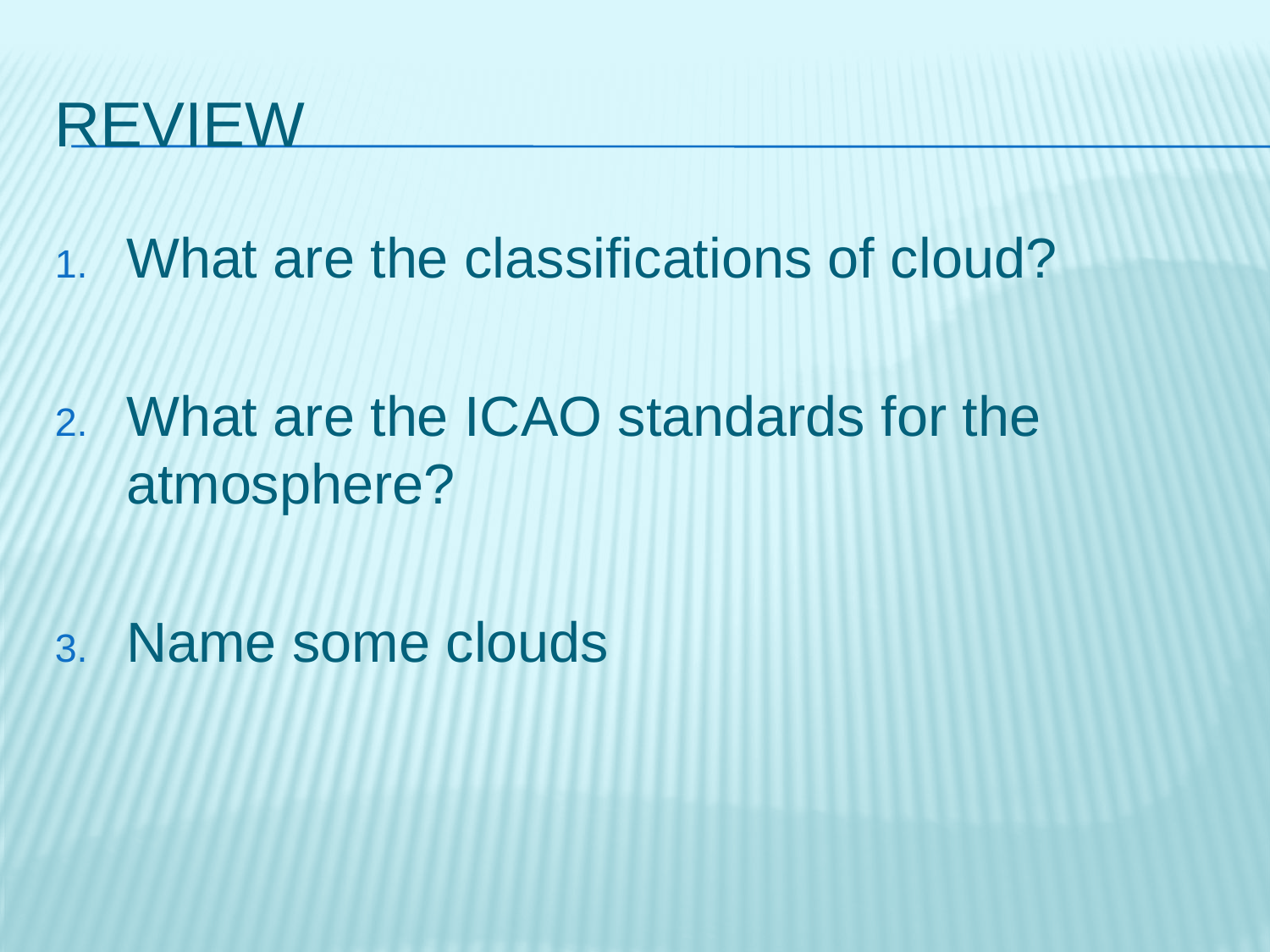

# Review
What are the classifications of cloud?

What are the ICAO standards for the atmosphere?

Name some clouds